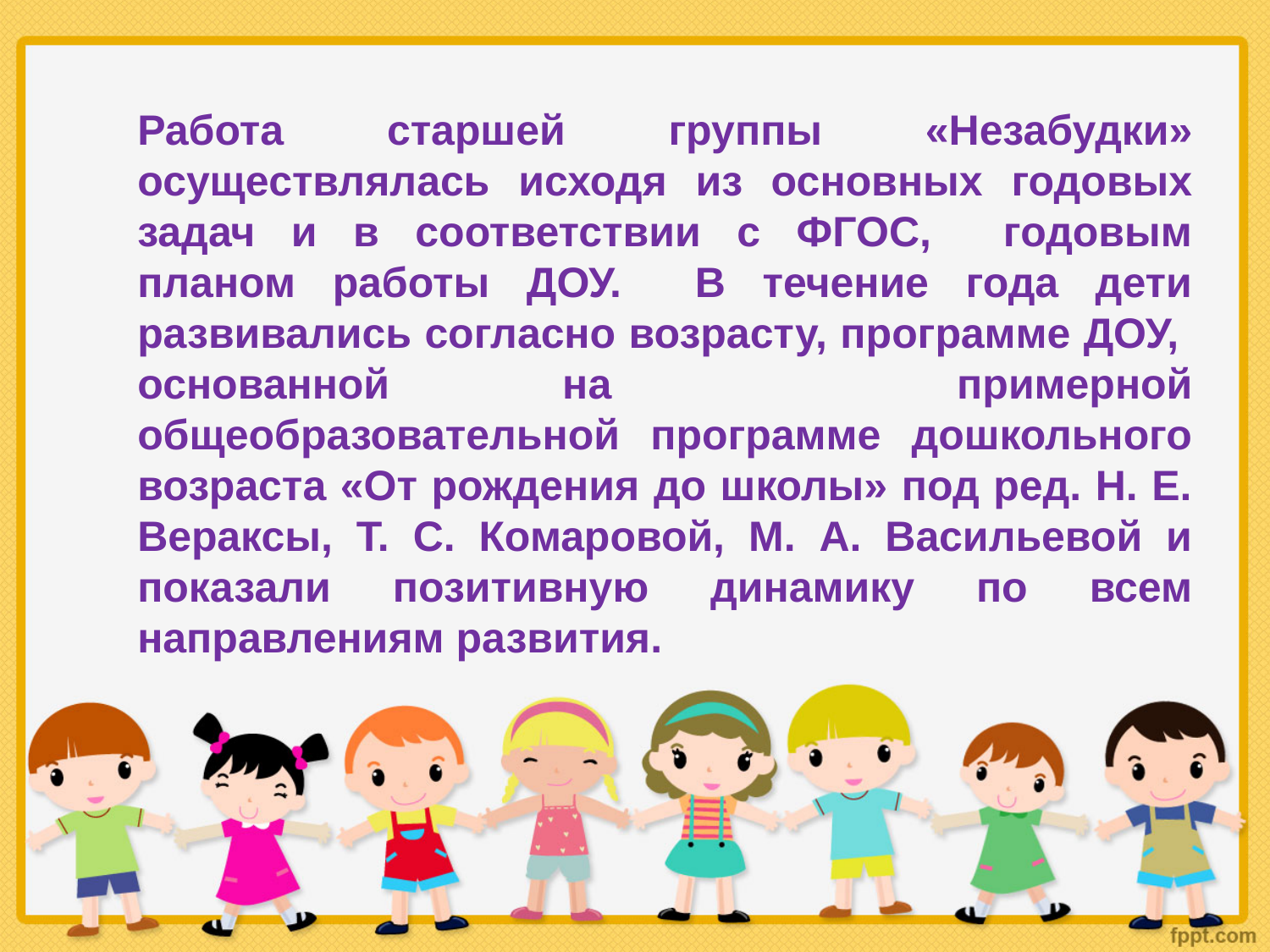

Работа старшей группы «Незабудки» осуществлялась исходя из основных годовых задач и в соответствии с ФГОС,  годовым планом работы ДОУ.  В течение года дети развивались согласно возрасту, программе ДОУ,  основанной на  примерной общеобразовательной программе дошкольного возраста «От рождения до школы» под ред. Н. Е. Вераксы, Т. С. Комаровой, М. А. Васильевой и показали позитивную динамику по всем направлениям развития.